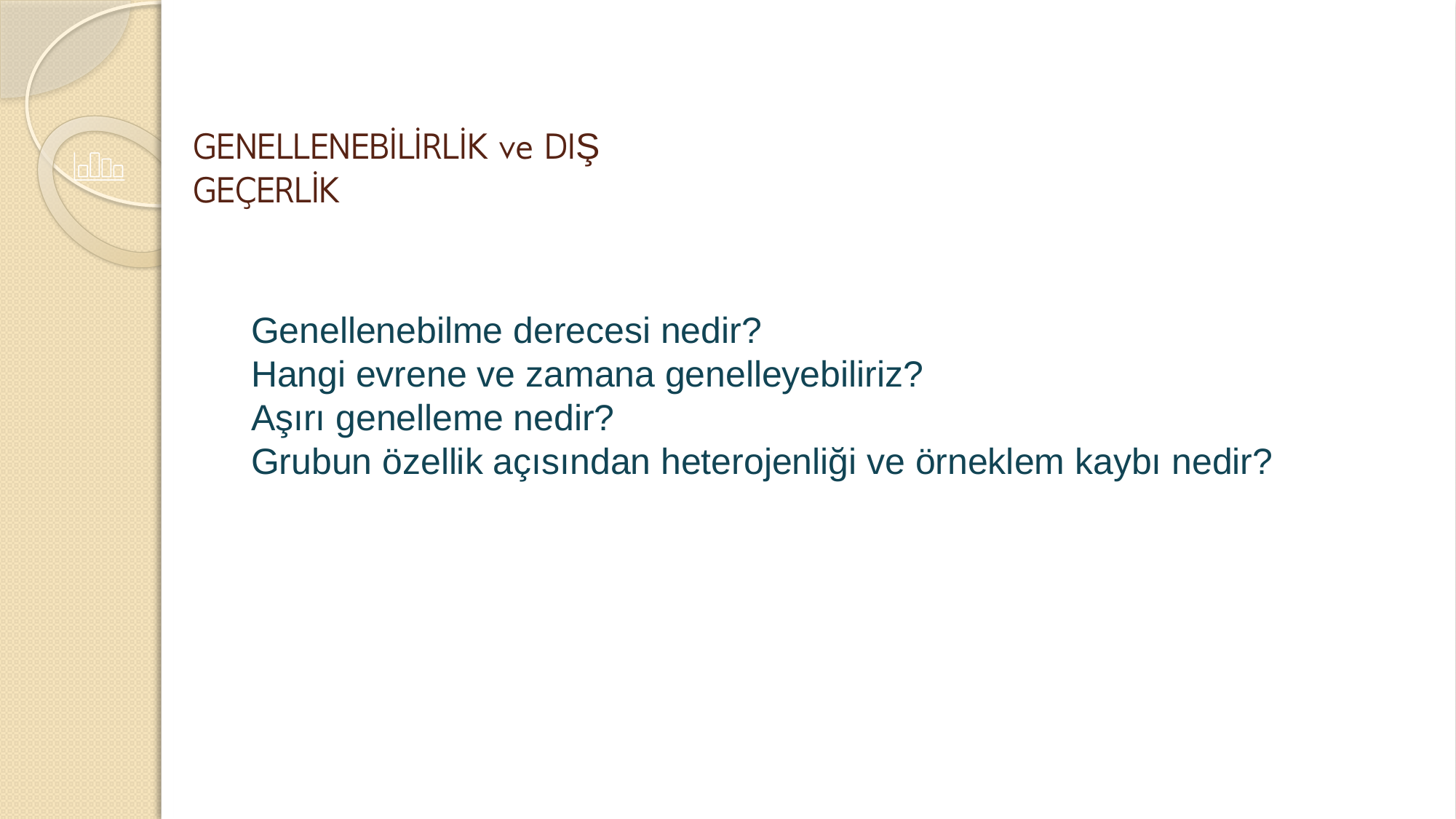

# GENELLENEBİLİRLİK ve DIŞ GEÇERLİK

Genellenebilme derecesi nedir?
Hangi evrene ve zamana genelleyebiliriz?
Aşırı genelleme nedir?
Grubun özellik açısından heterojenliği ve örneklem kaybı nedir?